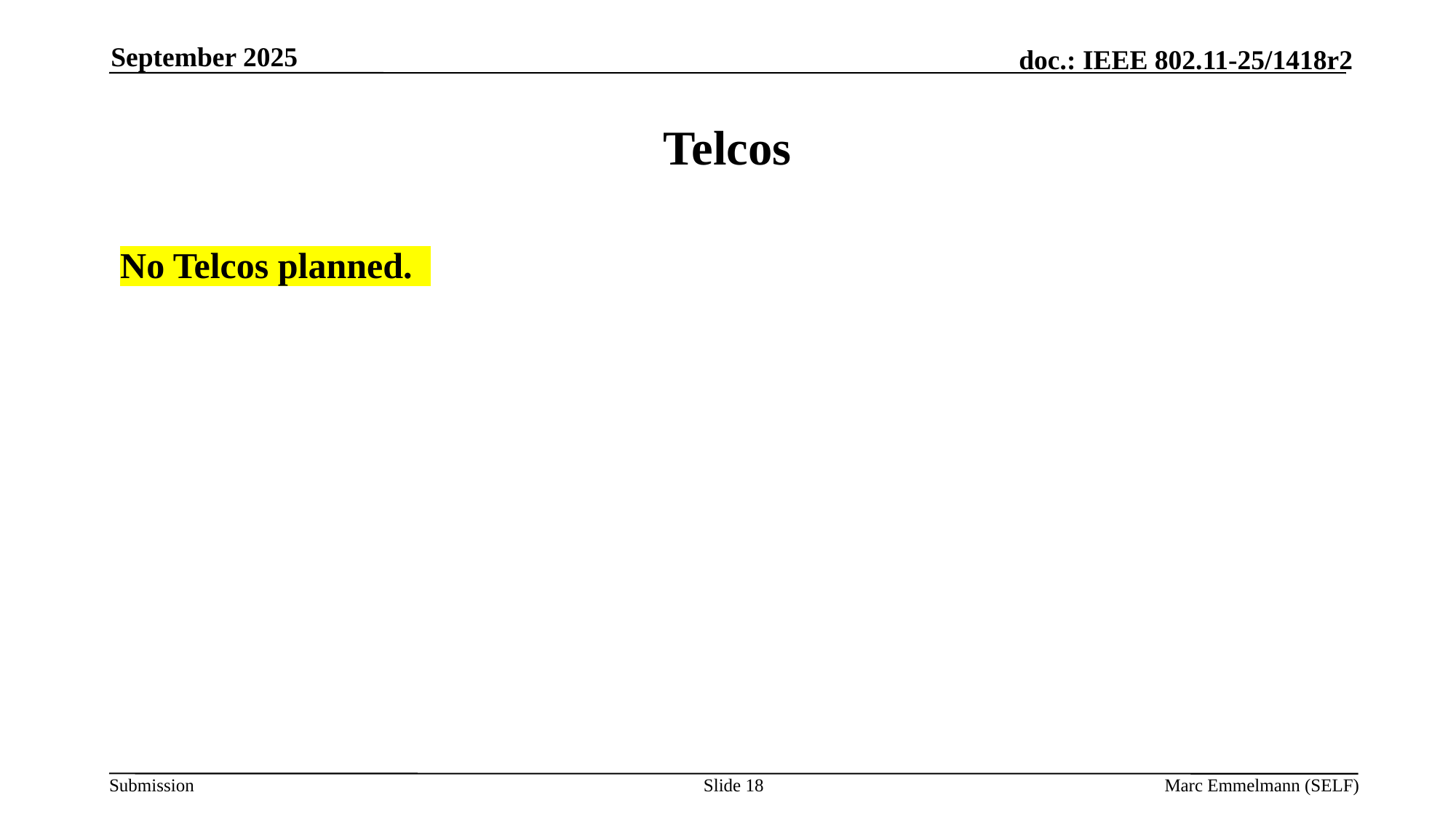

September 2025
# Telcos
No Telcos planned.

Slide 18
Marc Emmelmann (SELF)